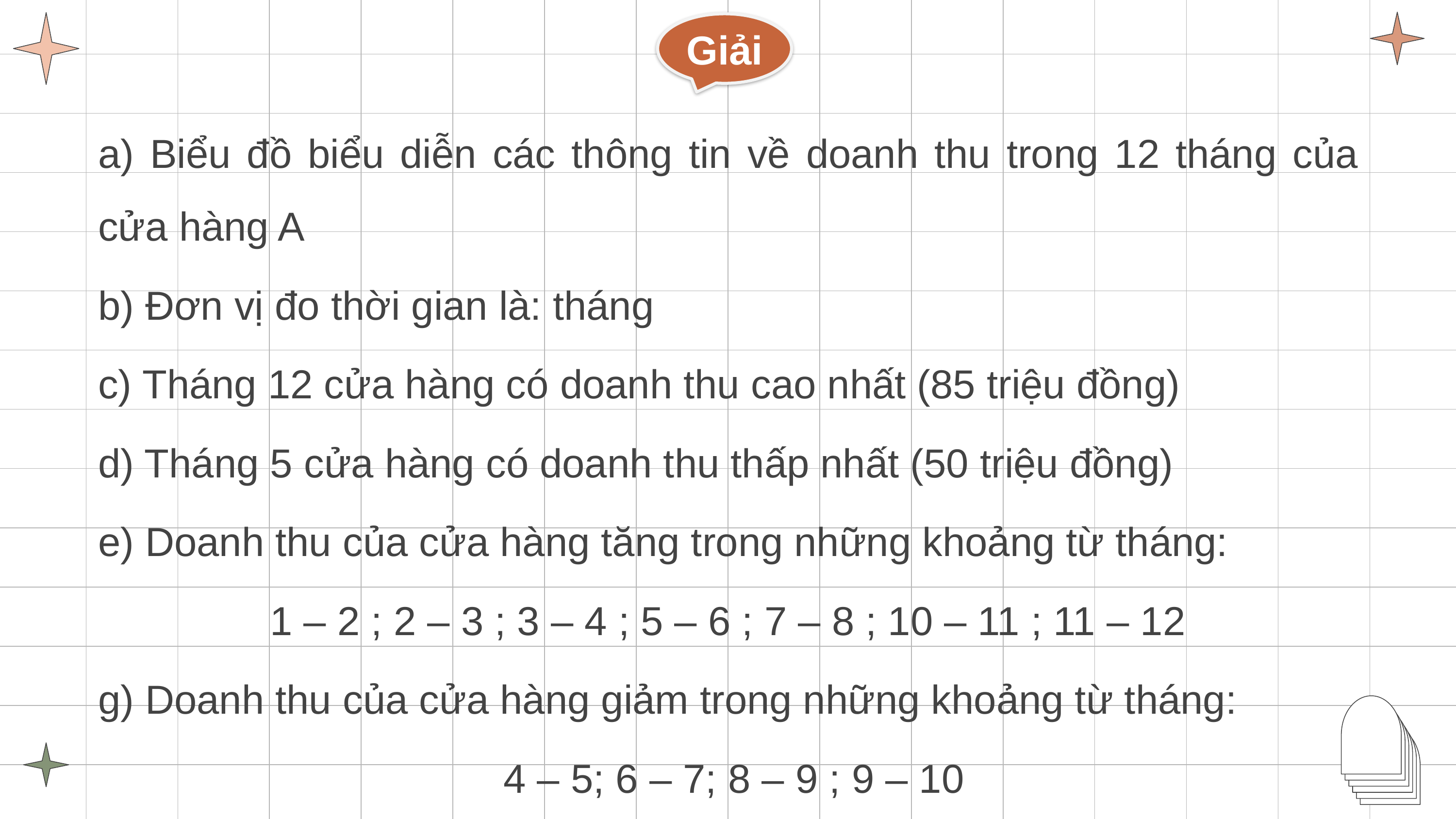

Giải
a) Biểu đồ biểu diễn các thông tin về doanh thu trong 12 tháng của cửa hàng A
b) Đơn vị đo thời gian là: tháng
c) Tháng 12 cửa hàng có doanh thu cao nhất (85 triệu đồng)
d) Tháng 5 cửa hàng có doanh thu thấp nhất (50 triệu đồng)
e) Doanh thu của cửa hàng tăng trong những khoảng từ tháng:
1 – 2 ; 2 – 3 ; 3 – 4 ; 5 – 6 ; 7 – 8 ; 10 – 11 ; 11 – 12
g) Doanh thu của cửa hàng giảm trong những khoảng từ tháng:
 4 – 5; 6 – 7; 8 – 9 ; 9 – 10